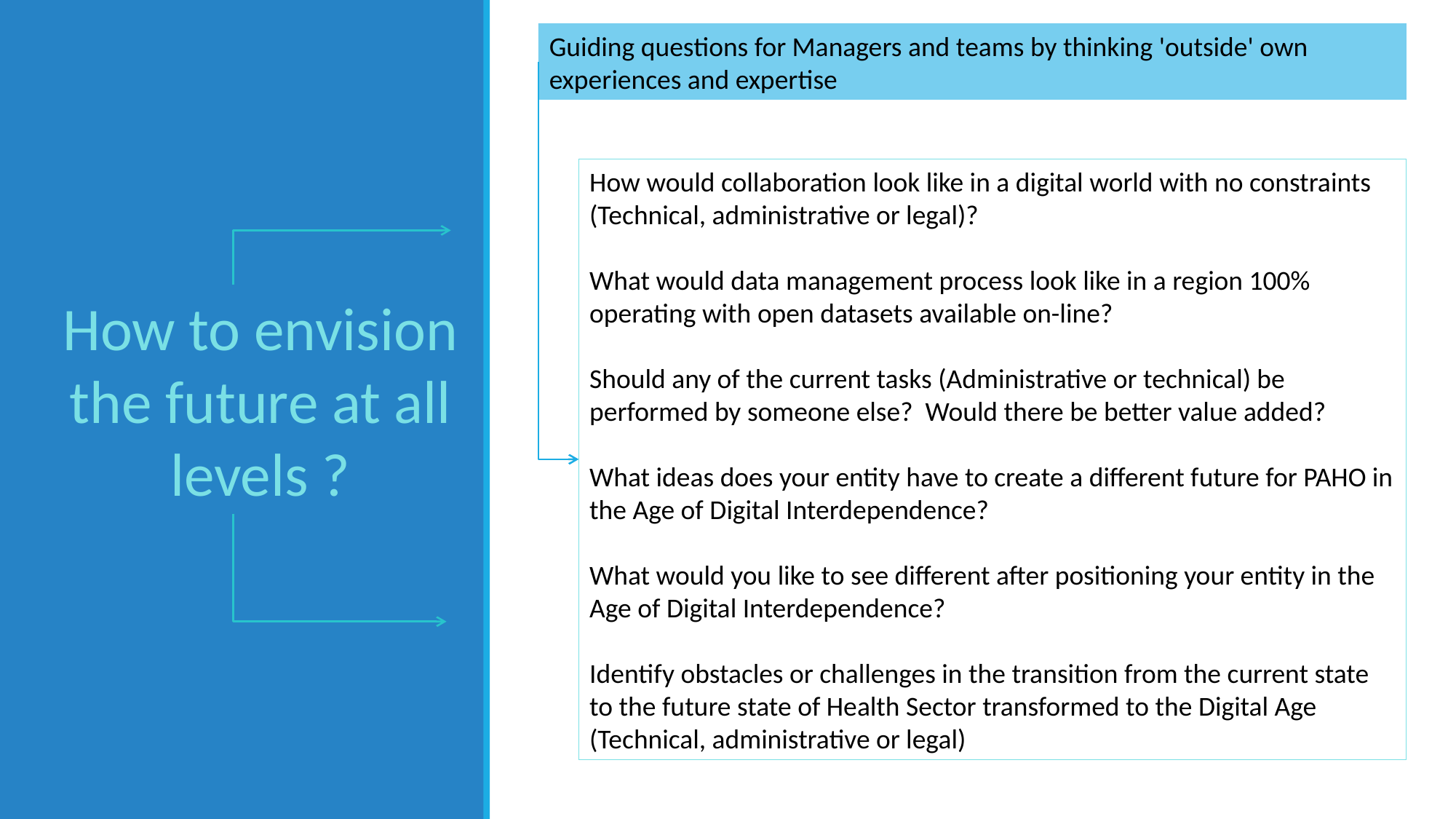

Guiding questions for Managers and teams by thinking 'outside' own experiences and expertise
How would collaboration look like in a digital world with no constraints (Technical, administrative or legal)?

What would data management process look like in a region 100% operating with open datasets available on-line?

Should any of the current tasks (Administrative or technical) be performed by someone else?  Would there be better value added?

What ideas does your entity have to create a different future for PAHO in the Age of Digital Interdependence?

What would you like to see different after positioning your entity in the Age of Digital Interdependence?

Identify obstacles or challenges in the transition from the current state to the future state of Health Sector transformed to the Digital Age (Technical, administrative or legal)
How to envision the future at all levels ?